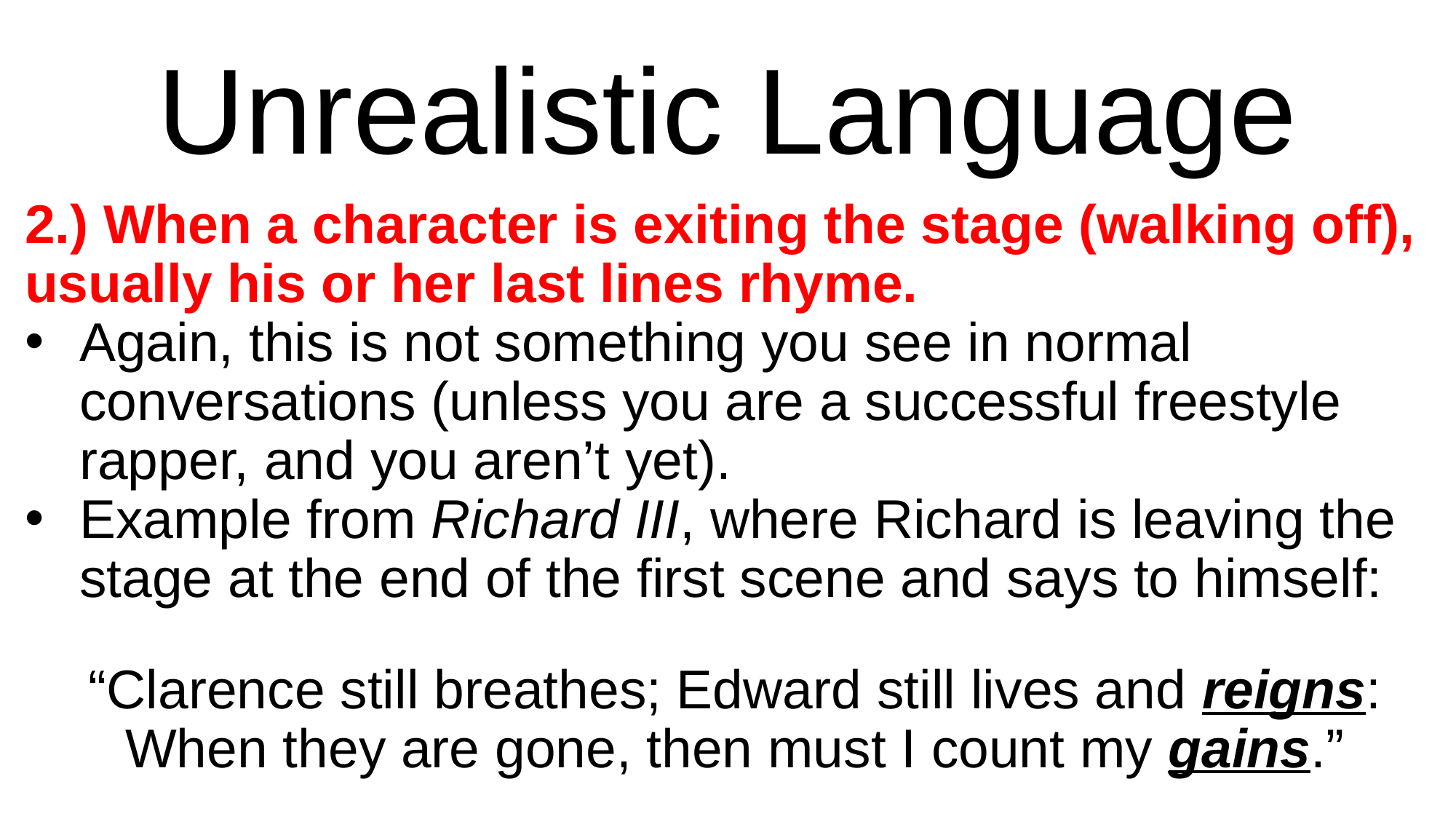

# Unrealistic Language
2.) When a character is exiting the stage (walking off), usually his or her last lines rhyme.
Again, this is not something you see in normal conversations (unless you are a successful freestyle rapper, and you aren’t yet).
Example from Richard III, where Richard is leaving the stage at the end of the first scene and says to himself:

“Clarence still breathes; Edward still lives and reigns:
When they are gone, then must I count my gains.”